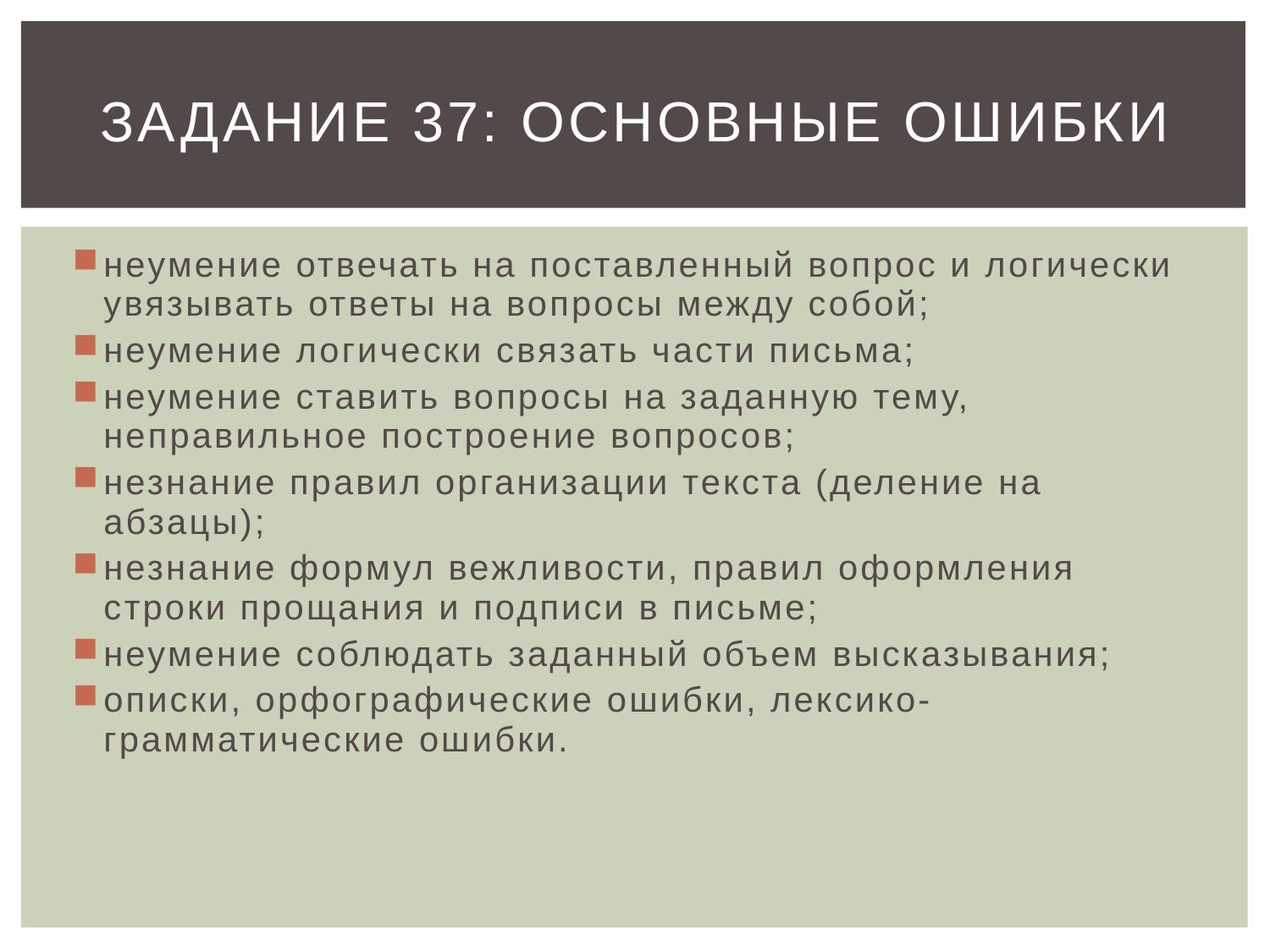

# Задание 37: основные ошибки
неумение отвечать на поставленный вопрос и логически увязывать ответы на вопросы между собой;
неумение логически связать части письма;
неумение ставить вопросы на заданную тему, неправильное построение вопросов;
незнание правил организации текста (деление на абзацы);
незнание формул вежливости, правил оформления строки прощания и подписи в письме;
неумение соблюдать заданный объем высказывания;
описки, орфографические ошибки, лексико-грамматические ошибки.